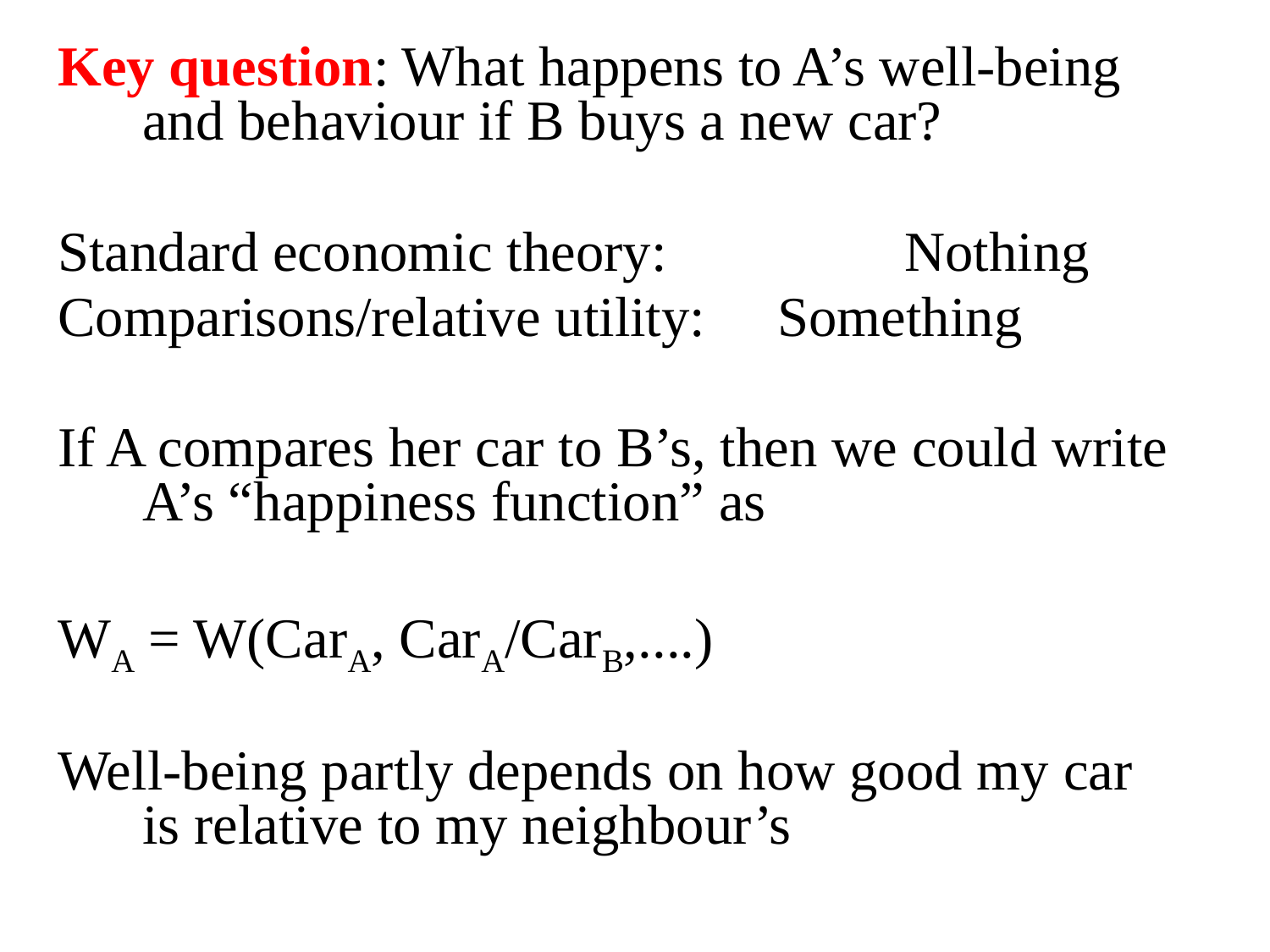

Key question: What happens to A’s well-being and behaviour if B buys a new car?

Standard economic theory: 		Nothing
Comparisons/relative utility: 	Something

If A compares her car to B’s, then we could write A’s “happiness function” as

WA = W(CarA, CarA/CarB,....)

Well-being partly depends on how good my car is relative to my neighbour’s